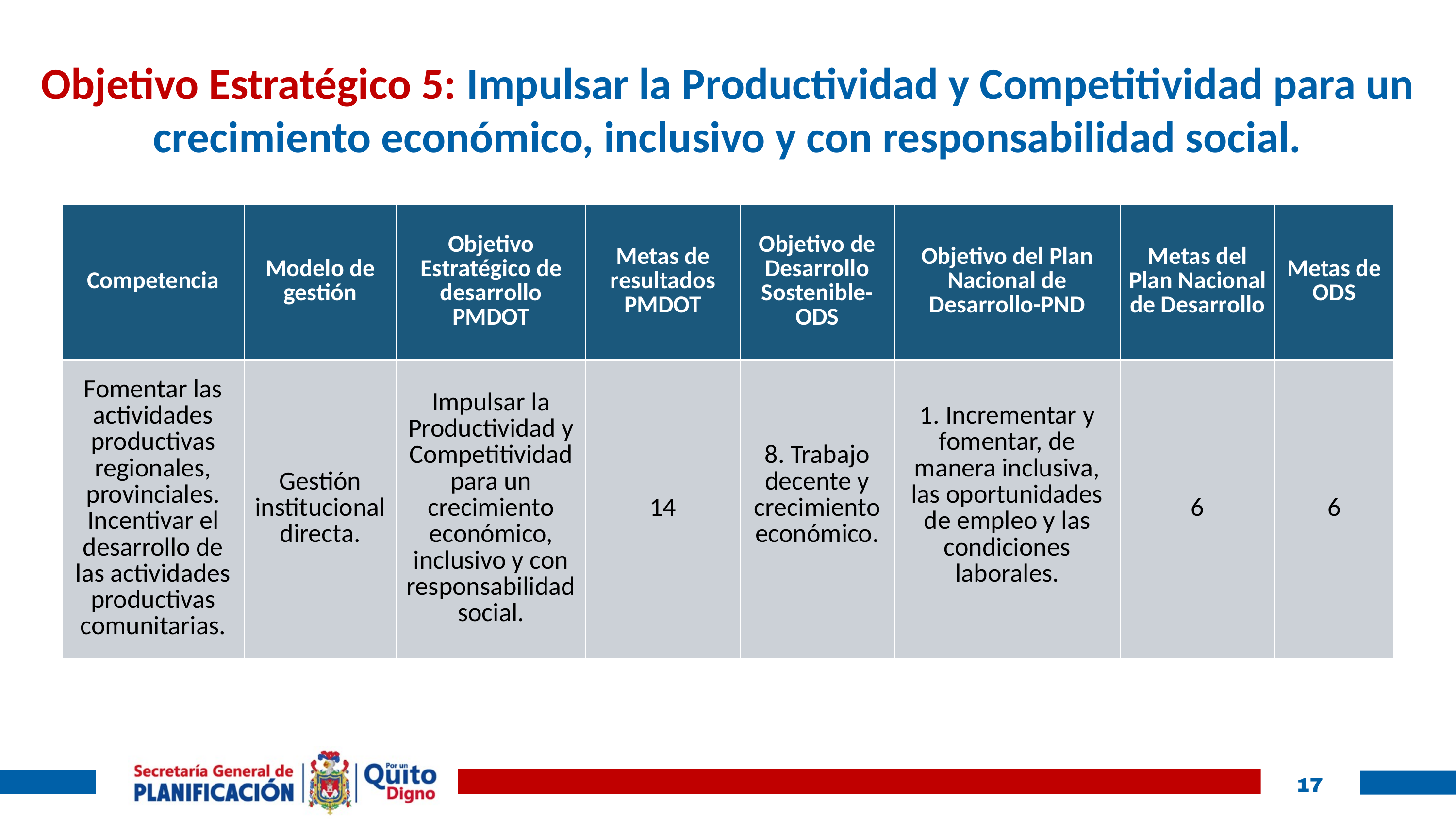

# Objetivo Estratégico 5: Impulsar la Productividad y Competitividad para un crecimiento económico, inclusivo y con responsabilidad social.
| Competencia | Modelo de gestión | Objetivo Estratégico de desarrollo PMDOT | Metas de resultados PMDOT | Objetivo de Desarrollo Sostenible- ODS | Objetivo del Plan Nacional de Desarrollo-PND | Metas del Plan Nacional de Desarrollo | Metas de ODS |
| --- | --- | --- | --- | --- | --- | --- | --- |
| Fomentar las actividades productivas regionales, provinciales. Incentivar el desarrollo de las actividades productivas comunitarias. | Gestión institucional directa. | Impulsar la Productividad y Competitividad para un crecimiento económico, inclusivo y con responsabilidad social. | 14 | 8. Trabajo decente y crecimiento económico. | 1. Incrementar y fomentar, de manera inclusiva, las oportunidades de empleo y las condiciones laborales. | 6 | 6 |
17